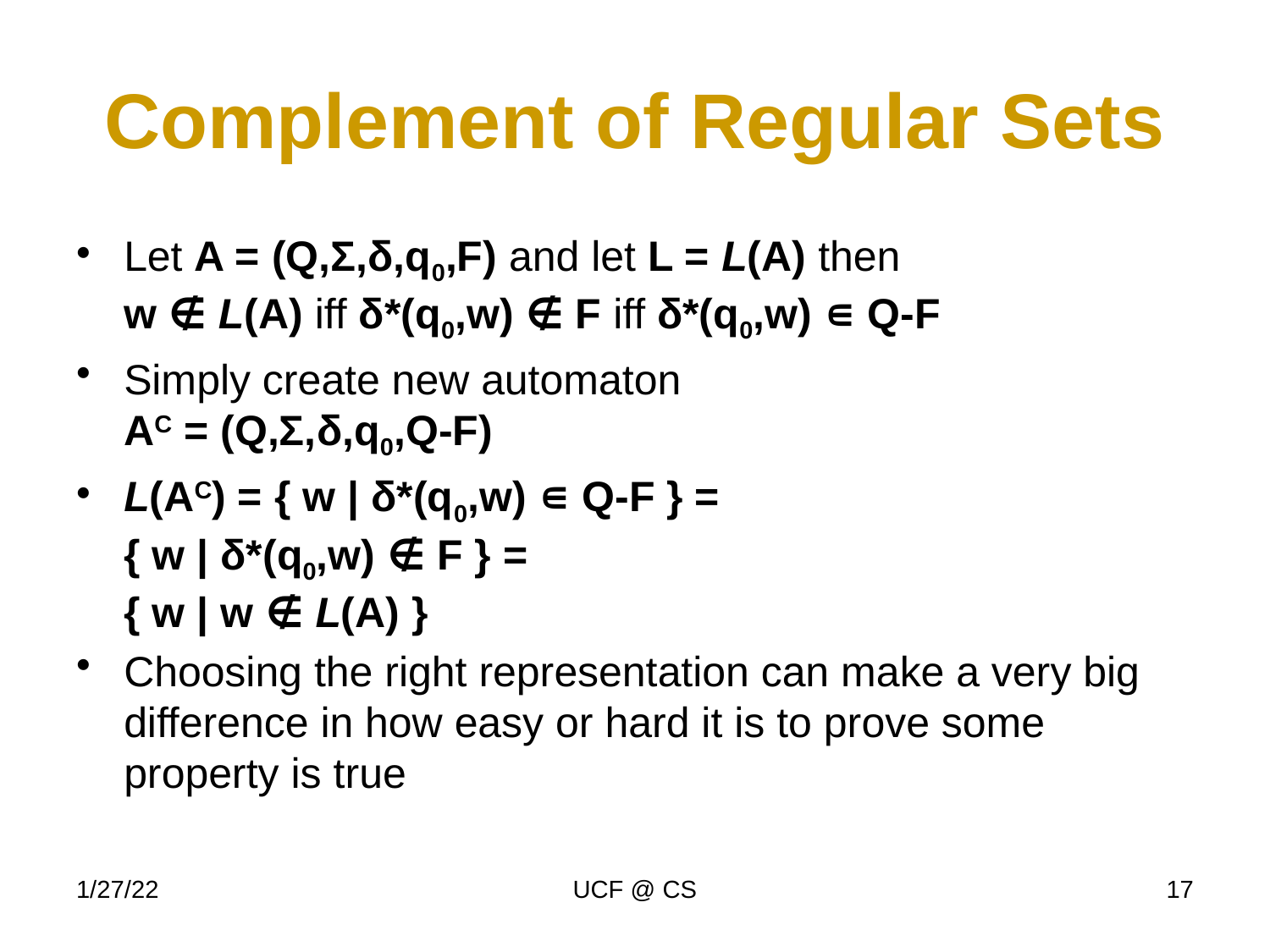

# Complement of Regular Sets
Let A = (Q,Σ,δ,q0,F) and let L = L(A) then
w ∉ L(A) iff δ*(q0,w) ∉ F iff δ*(q0,w) ∊ Q-F
Simply create new automaton
AC = (Q,Σ,δ,q0,Q-F)
L(AC) = { w | δ*(q0,w) ∊ Q-F } =
{ w | δ*(q0,w) ∉ F } =
{ w | w ∉ L(A) }
Choosing the right representation can make a very big difference in how easy or hard it is to prove some property is true
1/27/22
UCF @ CS
17